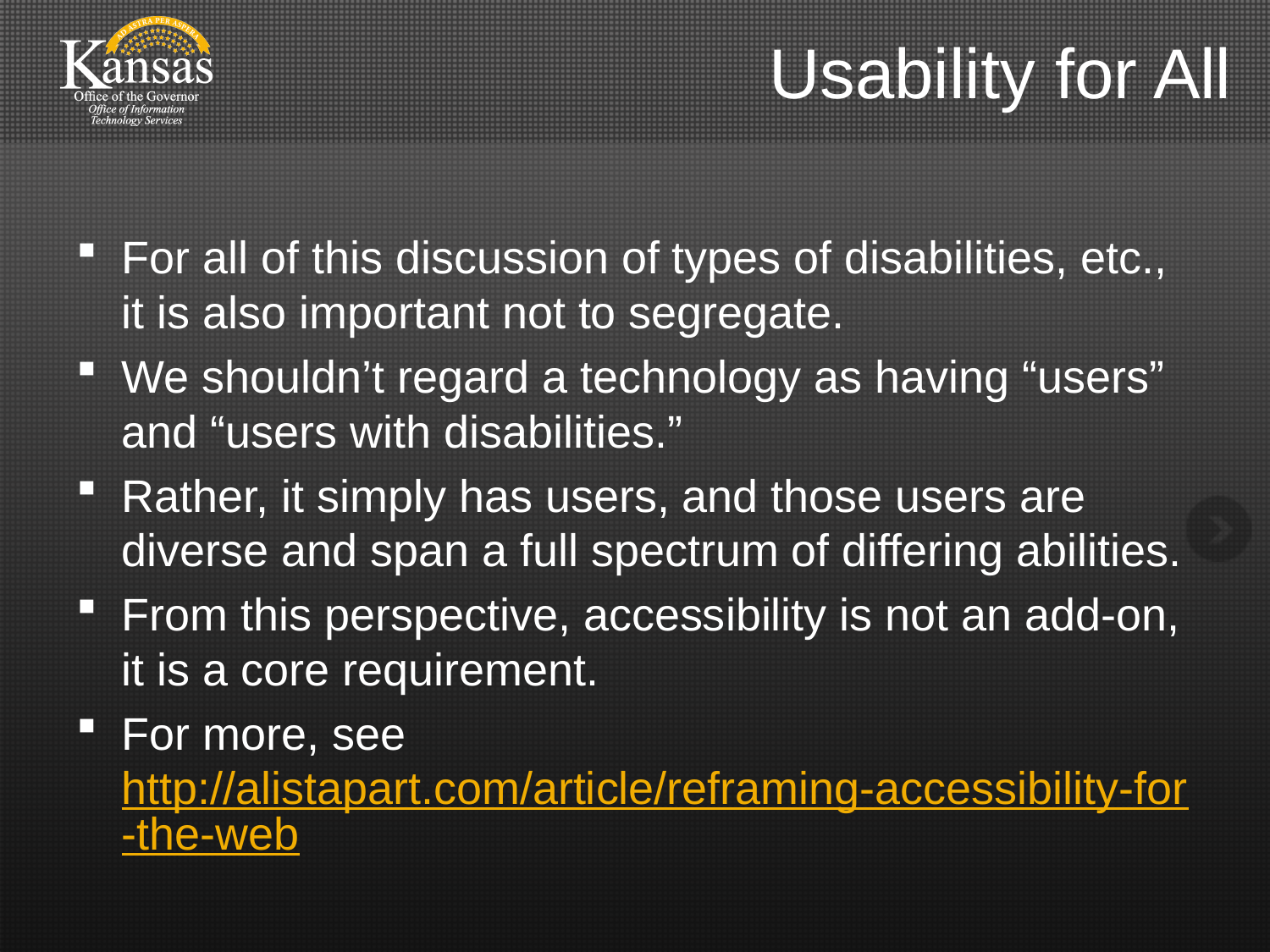

# Usability for All
For all of this discussion of types of disabilities, etc., it is also important not to segregate.
We shouldn’t regard a technology as having “users” and “users with disabilities.”
Rather, it simply has users, and those users are diverse and span a full spectrum of differing abilities.
From this perspective, accessibility is not an add-on, it is a core requirement.
For more, see http://alistapart.com/article/reframing-accessibility-for-the-web